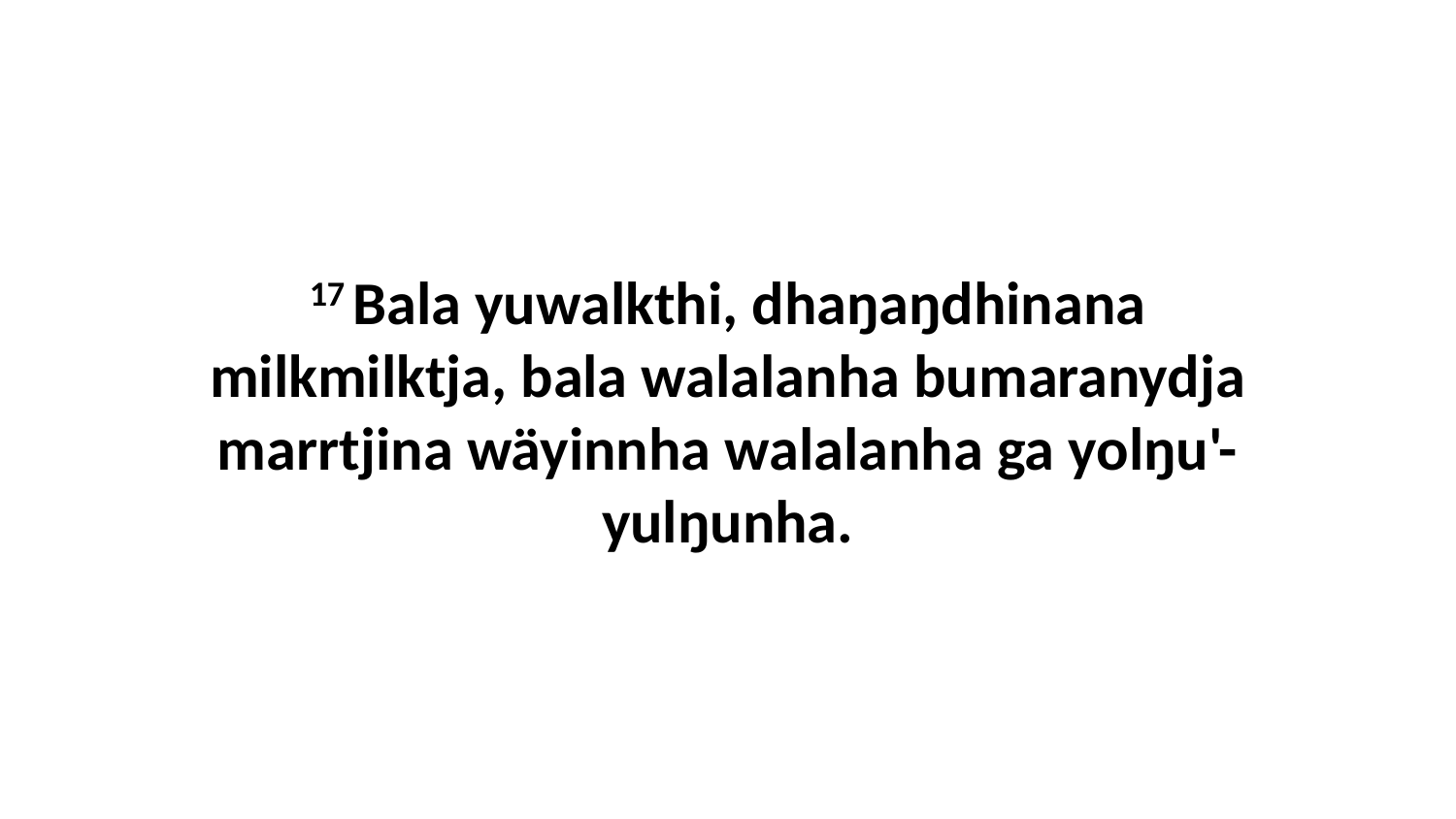

17 Bala yuwalkthi, dhaŋaŋdhinana milkmilktja, bala walalanha bumaranydja marrtjina wäyinnha walalanha ga yolŋu'-yulŋunha.